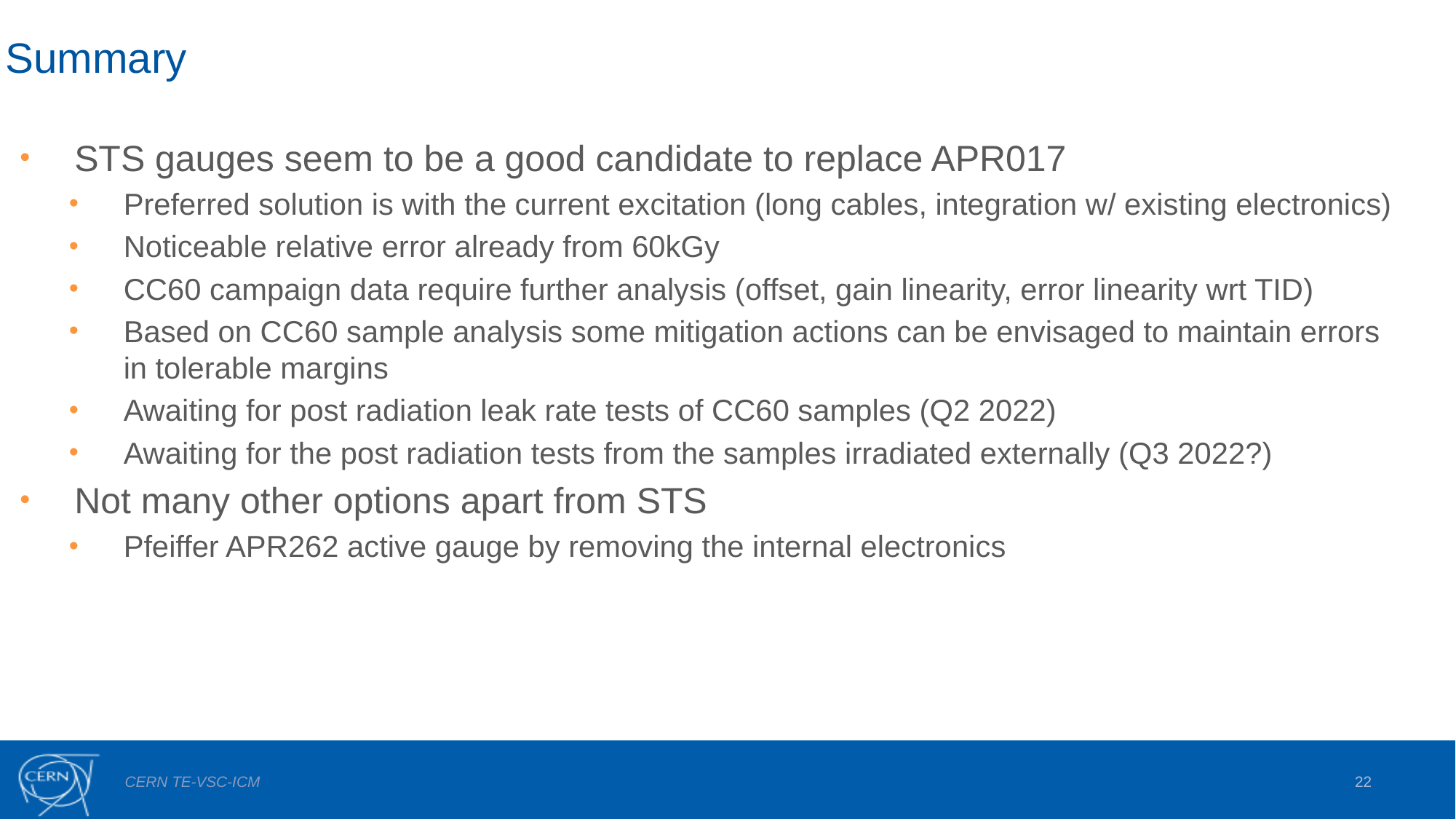

Summary
STS gauges seem to be a good candidate to replace APR017
Preferred solution is with the current excitation (long cables, integration w/ existing electronics)
Noticeable relative error already from 60kGy
CC60 campaign data require further analysis (offset, gain linearity, error linearity wrt TID)
Based on CC60 sample analysis some mitigation actions can be envisaged to maintain errors in tolerable margins
Awaiting for post radiation leak rate tests of CC60 samples (Q2 2022)
Awaiting for the post radiation tests from the samples irradiated externally (Q3 2022?)
Not many other options apart from STS
Pfeiffer APR262 active gauge by removing the internal electronics
22